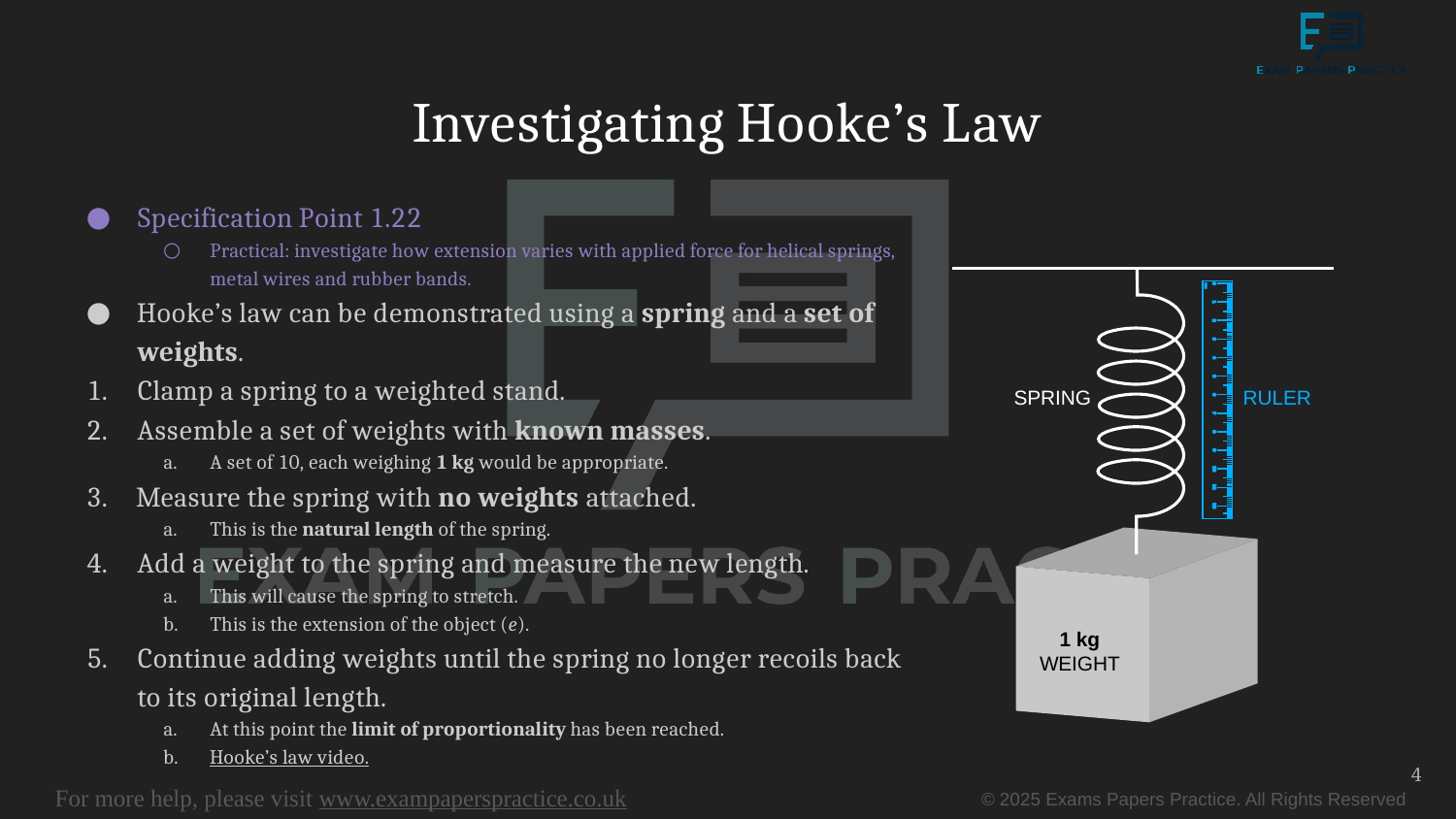

# Investigating Hooke’s Law
Specification Point 1.22
Practical: investigate how extension varies with applied force for helical springs, metal wires and rubber bands.
Hooke’s law can be demonstrated using a spring and a set of weights.
Clamp a spring to a weighted stand.
Assemble a set of weights with known masses.
A set of 10, each weighing 1 kg would be appropriate.
Measure the spring with no weights attached.
This is the natural length of the spring.
Add a weight to the spring and measure the new length.
This will cause the spring to stretch.
This is the extension of the object (e).
Continue adding weights until the spring no longer recoils back to its original length.
At this point the limit of proportionality has been reached.
Hooke’s law video.

SPRING
RULER

1 kg WEIGHT
4